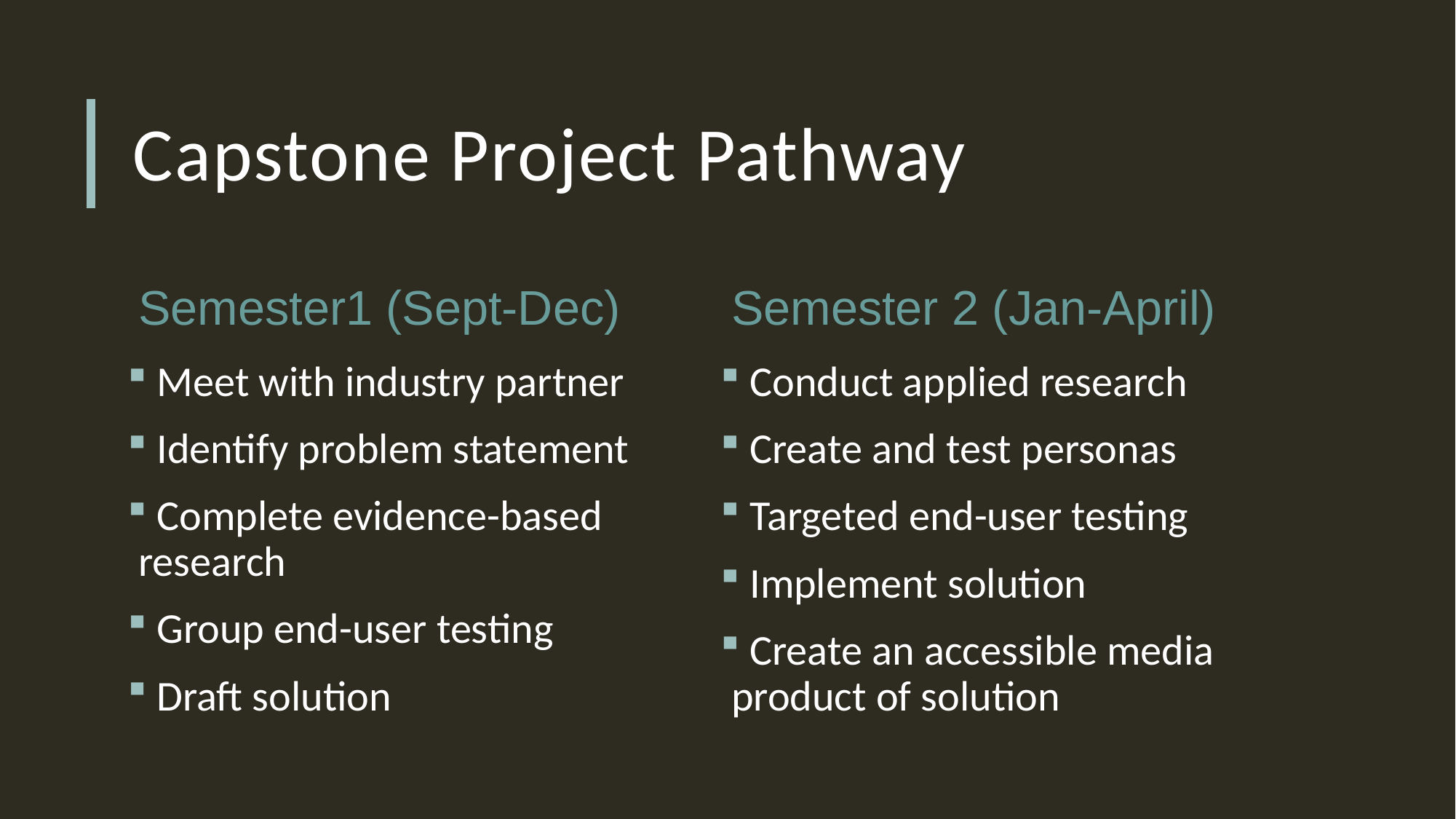

# Capstone Project Pathway
Semester1 (Sept-Dec)
Semester 2 (Jan-April)
 Meet with industry partner
 Identify problem statement
 Complete evidence-based research
 Group end-user testing
 Draft solution

 Conduct applied research
 Create and test personas
 Targeted end-user testing
 Implement solution
 Create an accessible media product of solution